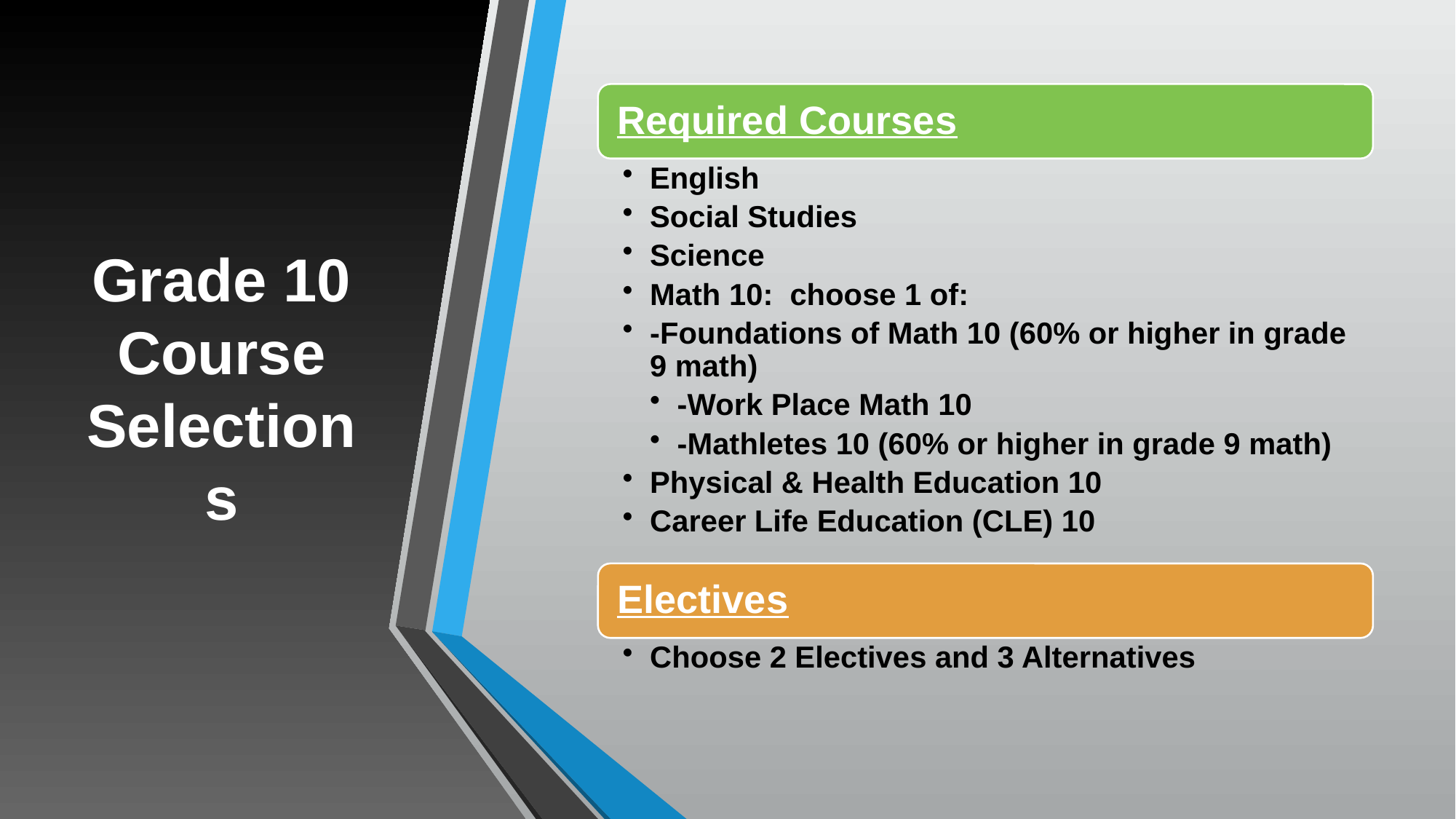

# Grade 10 Course Selections
Required Courses
English
Social Studies
Science
Math 10:  choose 1 of:
-Foundations of Math 10 (60% or higher in grade 9 math)
-Work Place Math 10
-Mathletes 10 (60% or higher in grade 9 math)
Physical & Health Education 10
Career Life Education (CLE) 10
Electives
Choose 2 Electives and 3 Alternatives